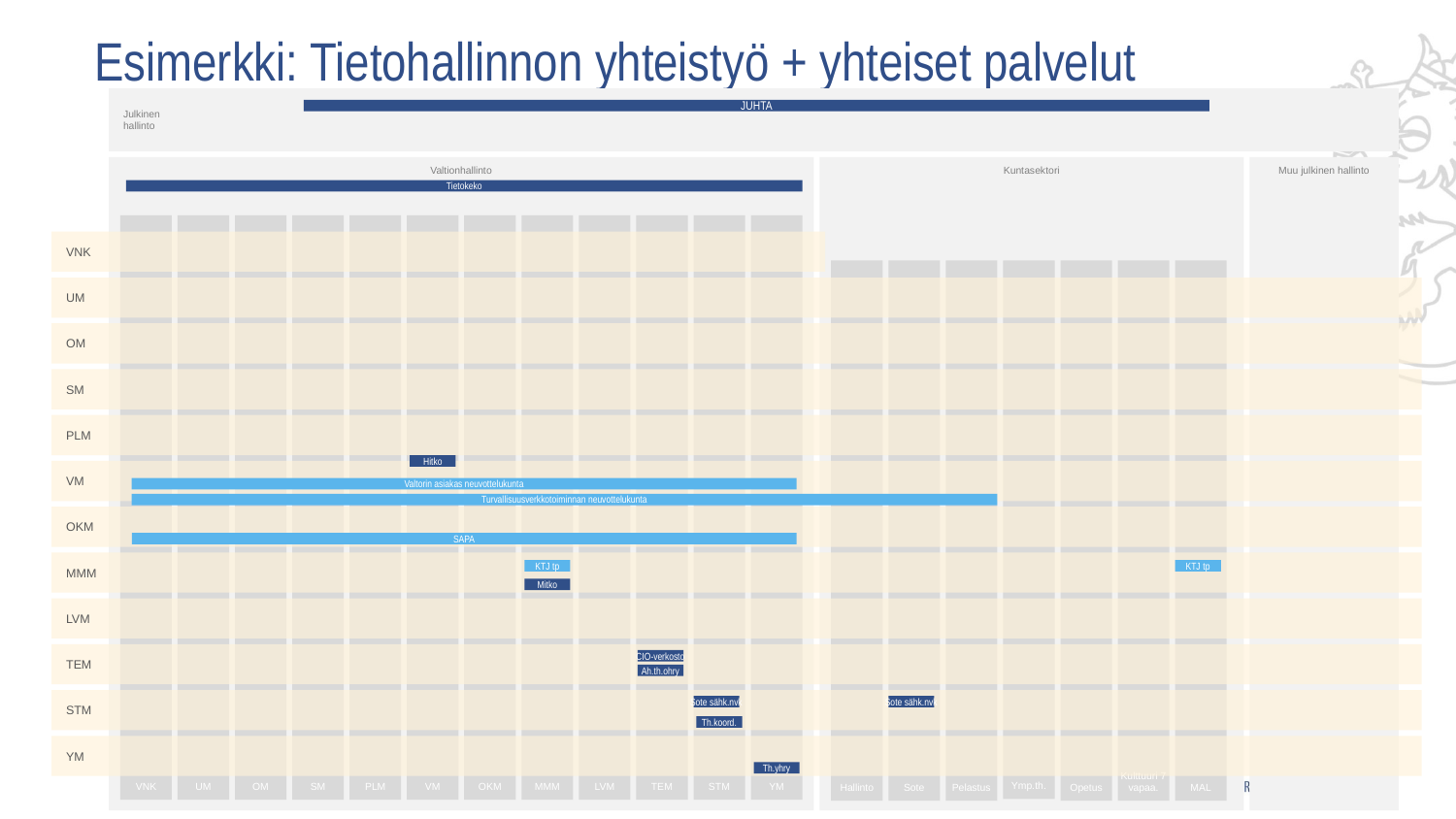

# Esimerkki: Tietohallinnon yhteistyö + yhteiset palvelut
Julkinen
hallinto
Valtionhallinto
Kuntasektori
Muu julkinen hallinto
VNK
UM
OM
SM
PLM
VM
OKM
MMM
LVM
TEM
STM
YM
VNK
Opetus
Kulttuuri 7
vapaa.
MAL
Ymp.th.
Hallinto
Sote
Pelastus
UM
OM
SM
PLM
VM
OKM
MMM
LVM
TEM
STM
YM
JUHTA
Tietokeko
Hitko
Valtorin asiakas neuvottelukunta
Turvallisuusverkkotoiminnan neuvottelukunta
SAPA
KTJ tp
KTJ tp
Mitko
CIO-verkosto
Ah.th.ohry
Sote sähk.nvk
Sote sähk.nvk
Th.koord.
Th.yhry